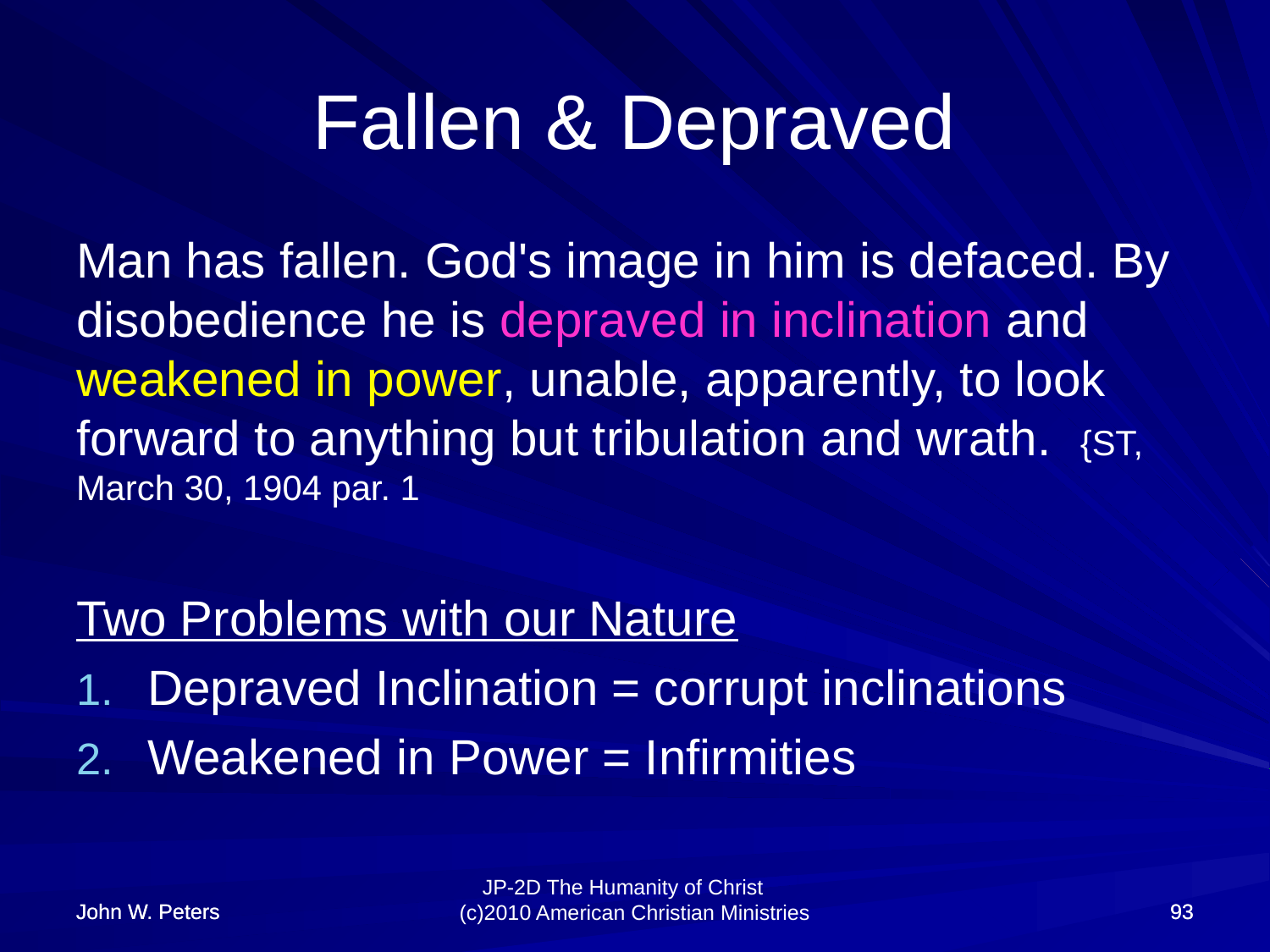

# Fallen & Depraved
Man has fallen. God's image in him is defaced. By disobedience he is depraved in inclination and weakened in power, unable, apparently, to look forward to anything but tribulation and wrath.  {ST, March 30, 1904 par. 1

Two Problems with our Nature
Depraved Inclination = corrupt inclinations
Weakened in Power = Infirmities
John W. Peters
John W. Peters
93
93
JP-2D The Humanity of Christ     (c)2010 American Christian Ministries